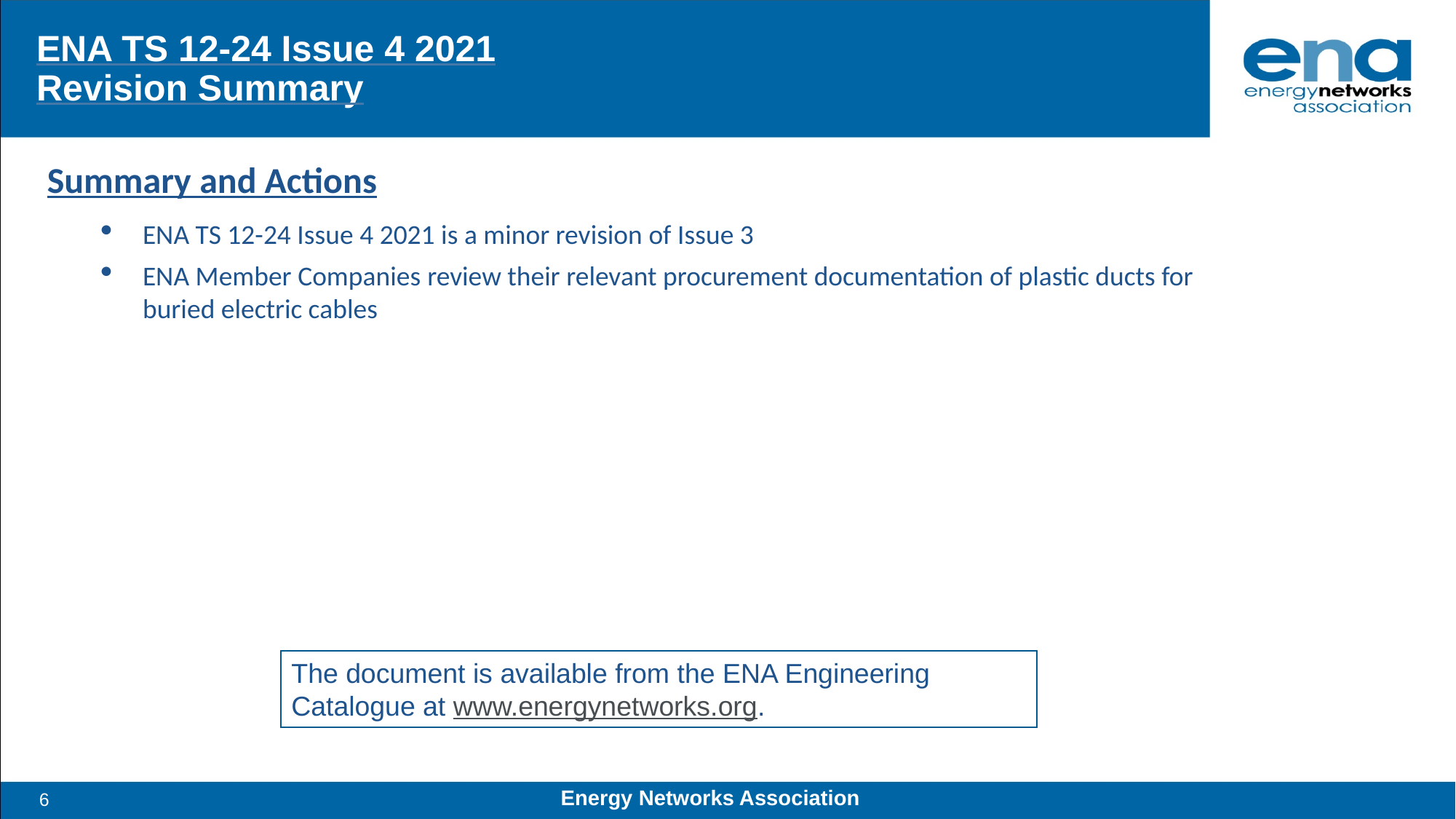

# ENA TS 12-24 Issue 4 2021 Revision Summary
Summary and Actions
ENA TS 12-24 Issue 4 2021 is a minor revision of Issue 3
ENA Member Companies review their relevant procurement documentation of plastic ducts for buried electric cables
The document is available from the ENA Engineering Catalogue at www.energynetworks.org.